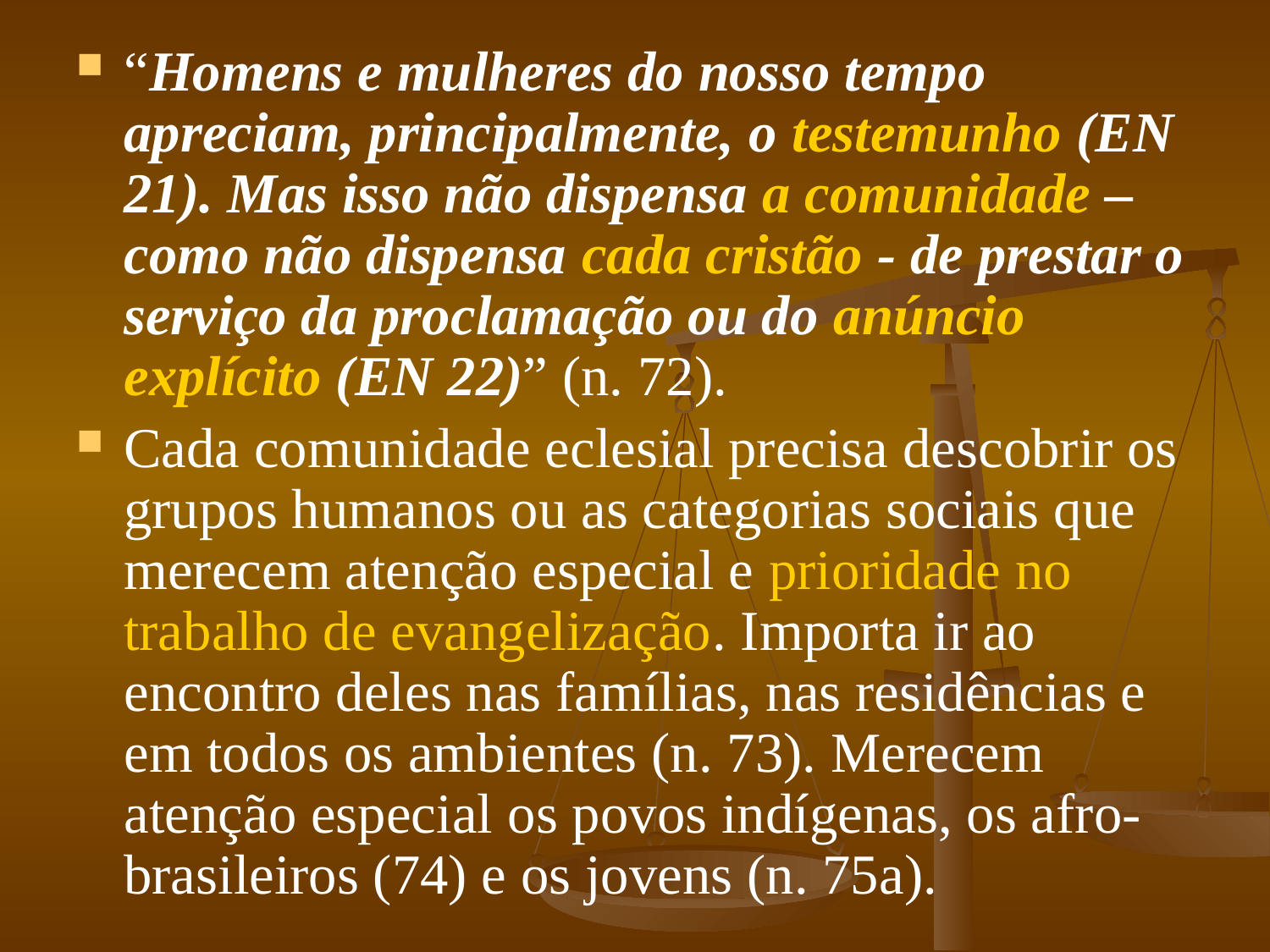

“Homens e mulheres do nosso tempo apreciam, principalmente, o testemunho (EN 21). Mas isso não dispensa a comunidade – como não dispensa cada cristão - de prestar o serviço da proclamação ou do anúncio explícito (EN 22)” (n. 72).
Cada comunidade eclesial precisa descobrir os grupos humanos ou as categorias sociais que merecem atenção especial e prioridade no trabalho de evangelização. Importa ir ao encontro deles nas famílias, nas residências e em todos os ambientes (n. 73). Merecem atenção especial os povos indígenas, os afro-brasileiros (74) e os jovens (n. 75a).
#